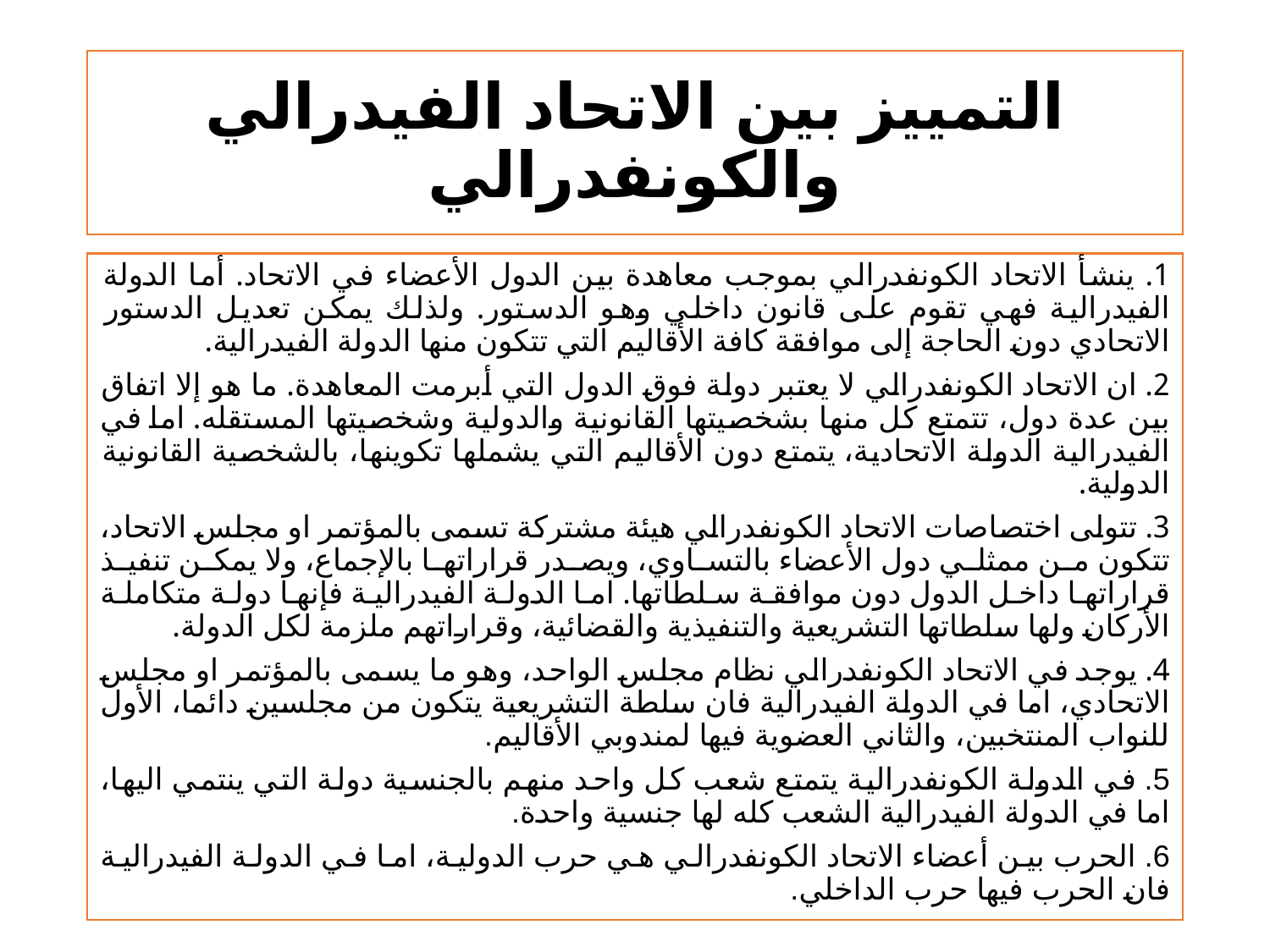

# التمييز بين الاتحاد الفيدرالي والكونفدرالي
1. ينشأ الاتحاد الكونفدرالي بموجب معاهدة بين الدول الأعضاء في الاتحاد. أما الدولة الفيدرالية فهي تقوم على قانون داخلي وهو الدستور. ولذلك يمكن تعديل الدستور الاتحادي دون الحاجة إلى موافقة كافة الأقاليم التي تتكون منها الدولة الفيدرالية.
2. ان الاتحاد الكونفدرالي لا يعتبر دولة فوق الدول التي أبرمت المعاهدة. ما هو إلا اتفاق بين عدة دول، تتمتع كل منها بشخصيتها القانونية والدولية وشخصيتها المستقله. اما في الفيدرالية الدولة الاتحادية، يتمتع دون الأقاليم التي يشملها تكوينها، بالشخصية القانونية الدولية.
3. تتولى اختصاصات الاتحاد الكونفدرالي هيئة مشتركة تسمى بالمؤتمر او مجلس الاتحاد، تتكون من ممثلي دول الأعضاء بالتساوي، ويصدر قراراتها بالإجماع، ولا يمكن تنفيذ قراراتها داخل الدول دون موافقة سلطاتها. اما الدولة الفيدرالية فإنها دولة متكاملة الأركان ولها سلطاتها التشريعية والتنفيذية والقضائية، وقراراتهم ملزمة لكل الدولة.
4. يوجد في الاتحاد الكونفدرالي نظام مجلس الواحد، وهو ما يسمى بالمؤتمر او مجلس الاتحادي، اما في الدولة الفيدرالية فان سلطة التشريعية يتكون من مجلسين دائما، الأول للنواب المنتخبين، والثاني العضوية فيها لمندوبي الأقاليم.
5. في الدولة الكونفدرالية يتمتع شعب كل واحد منهم بالجنسية دولة التي ينتمي اليها، اما في الدولة الفيدرالية الشعب كله لها جنسية واحدة.
6. الحرب بين أعضاء الاتحاد الكونفدرالي هي حرب الدولية، اما في الدولة الفيدرالية فان الحرب فيها حرب الداخلي.